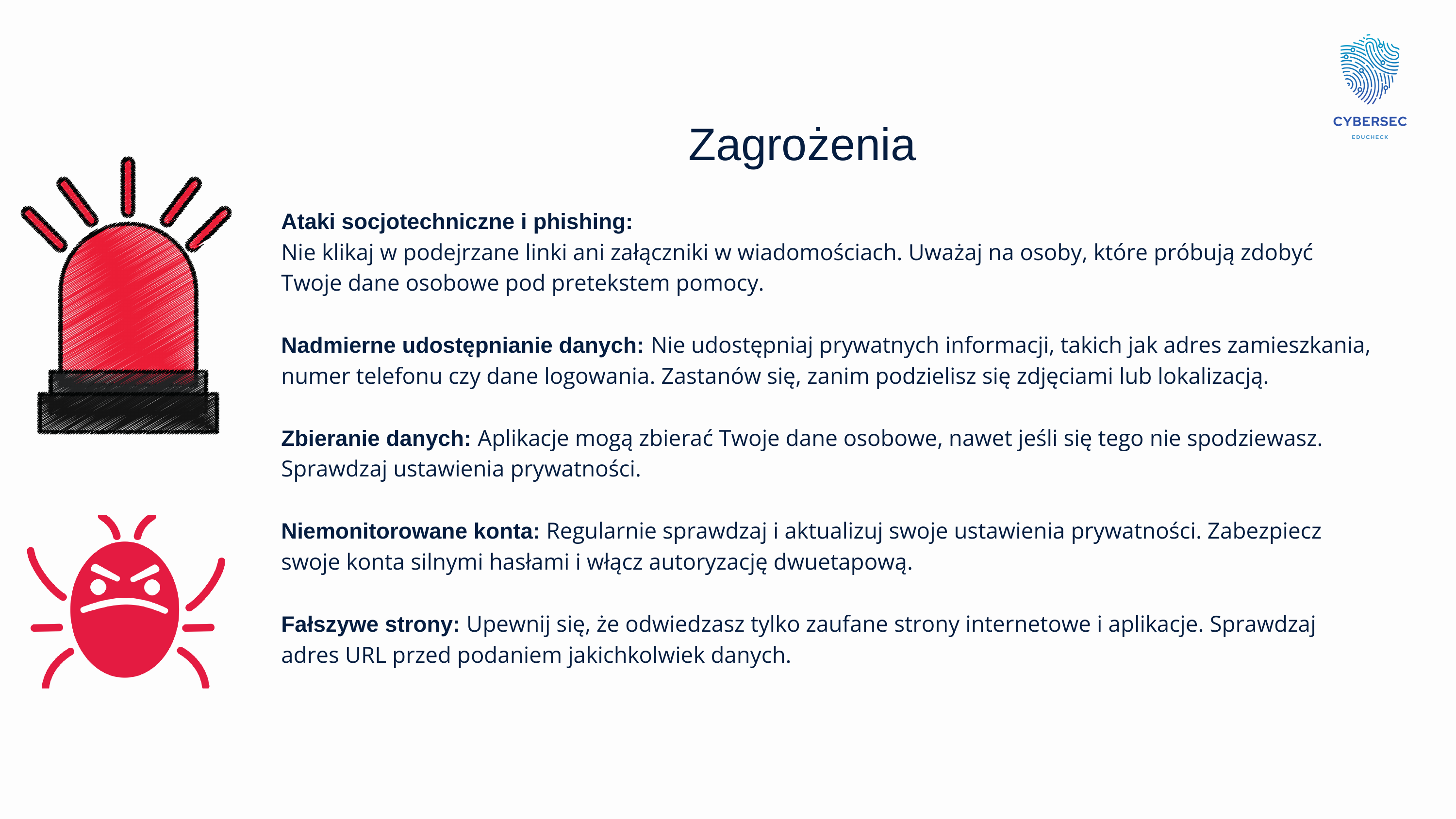

Zagrożenia

Ataki socjotechniczne i phishing:
Nie klikaj w podejrzane linki ani załączniki w wiadomościach. Uważaj na osoby, które próbują zdobyć Twoje dane osobowe pod pretekstem pomocy.

Nadmierne udostępnianie danych: Nie udostępniaj prywatnych informacji, takich jak adres zamieszkania, numer telefonu czy dane logowania. Zastanów się, zanim podzielisz się zdjęciami lub lokalizacją.

Zbieranie danych: Aplikacje mogą zbierać Twoje dane osobowe, nawet jeśli się tego nie spodziewasz. Sprawdzaj ustawienia prywatności.

Niemonitorowane konta: Regularnie sprawdzaj i aktualizuj swoje ustawienia prywatności. Zabezpiecz swoje konta silnymi hasłami i włącz autoryzację dwuetapową.

Fałszywe strony: Upewnij się, że odwiedzasz tylko zaufane strony internetowe i aplikacje. Sprawdzaj adres URL przed podaniem jakichkolwiek danych.